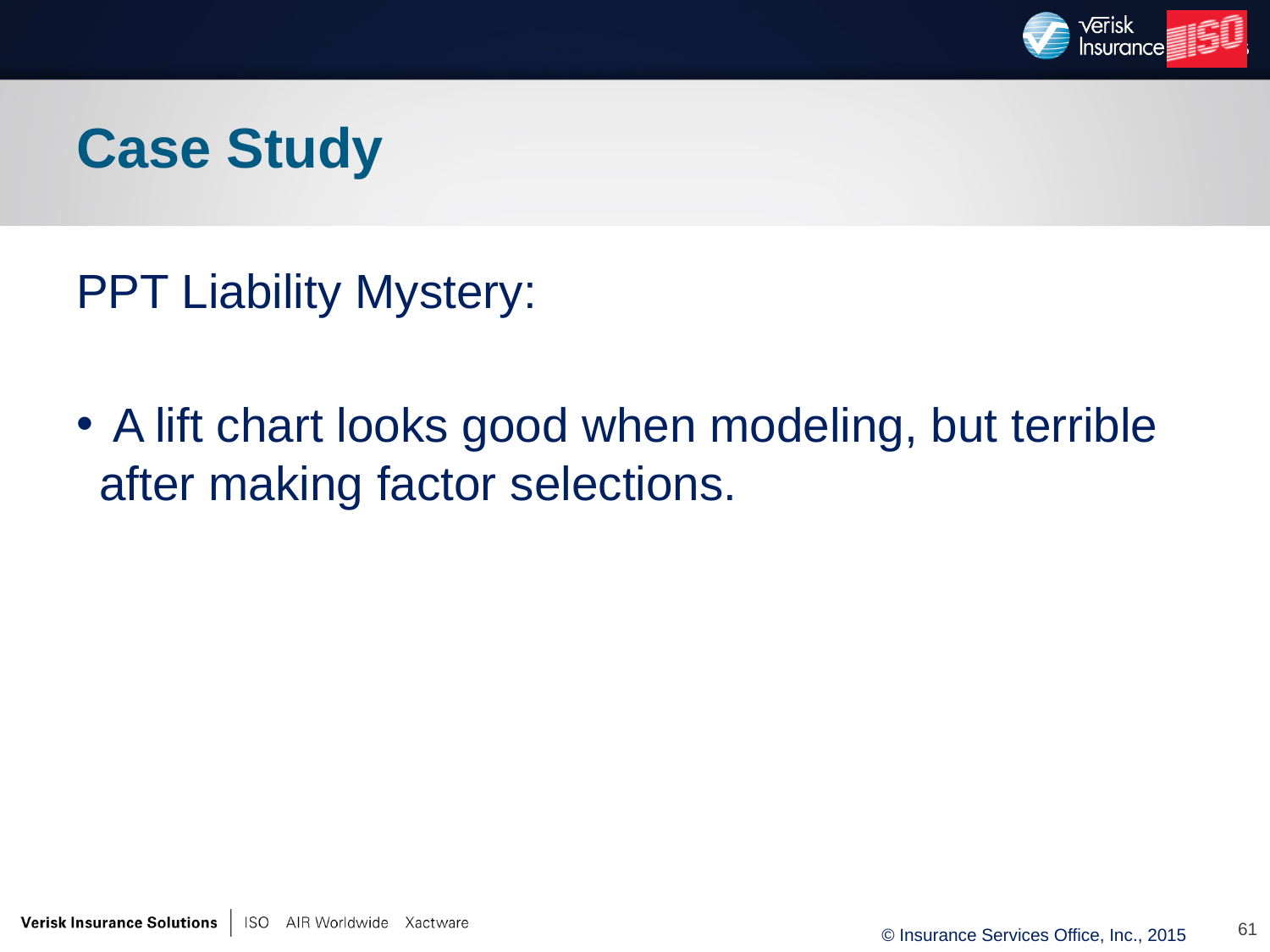

# Case Study
PPT Liability Mystery:

 A lift chart looks good when modeling, but terrible after making factor selections.
 Much of the lift was being provided by control variables.
 This combination of variables was predicting poor experience:
One vehicle on the policy.
Vehicle Age and OCN not known.

61
© Insurance Services Office, Inc., 2015